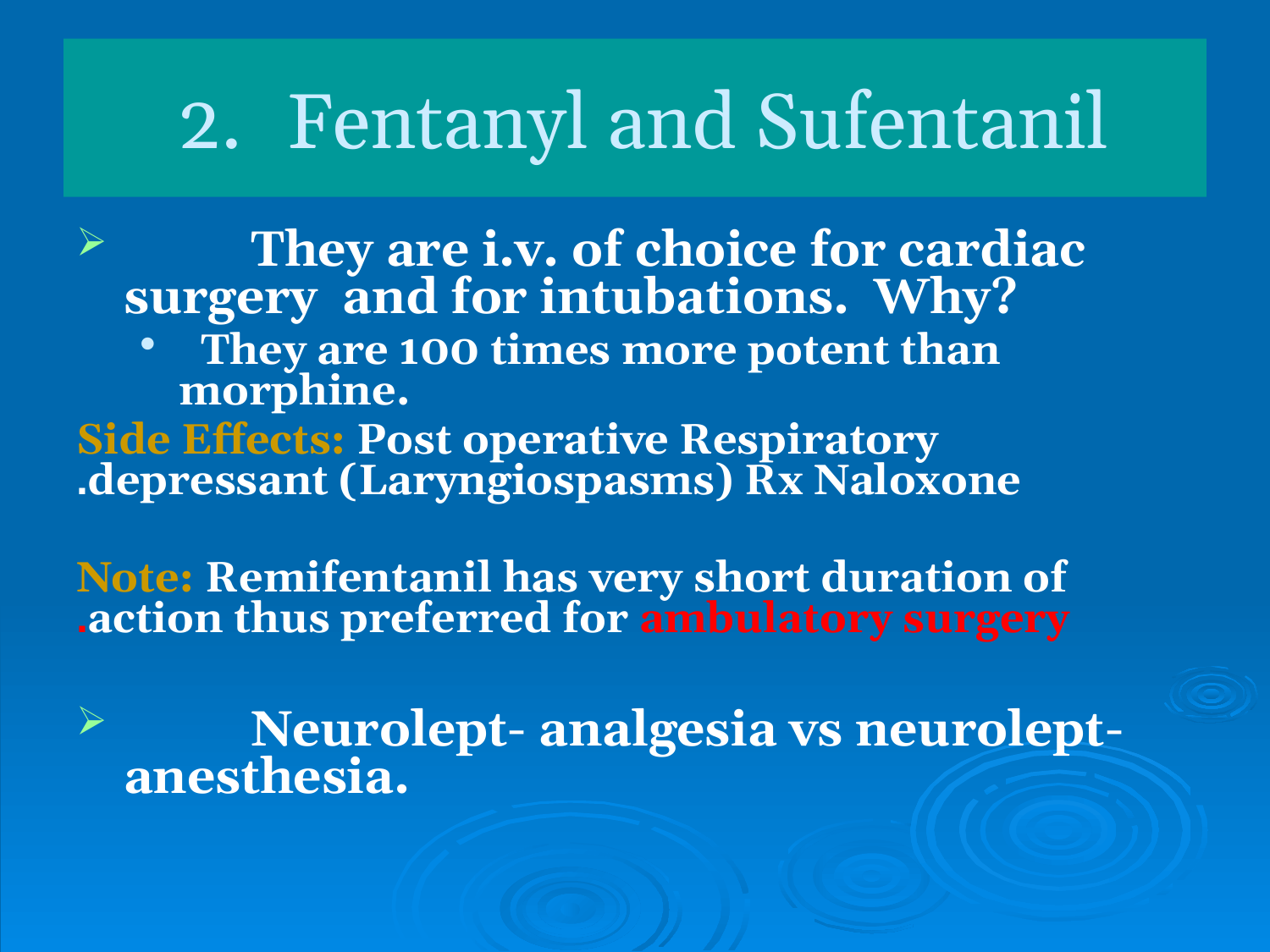

# 2.	Fentanyl and Sufentanil
 	They are i.v. of choice for cardiac 	surgery  and for intubations.  Why?
  They are 100 times more potent than     	morphine.
Side Effects: Post operative Respiratory depressant (Laryngiospasms) Rx Naloxone.

Note: Remifentanil has very short duration of action thus preferred for ambulatory surgery.

 	Neurolept- analgesia vs neurolept- 	anesthesia.